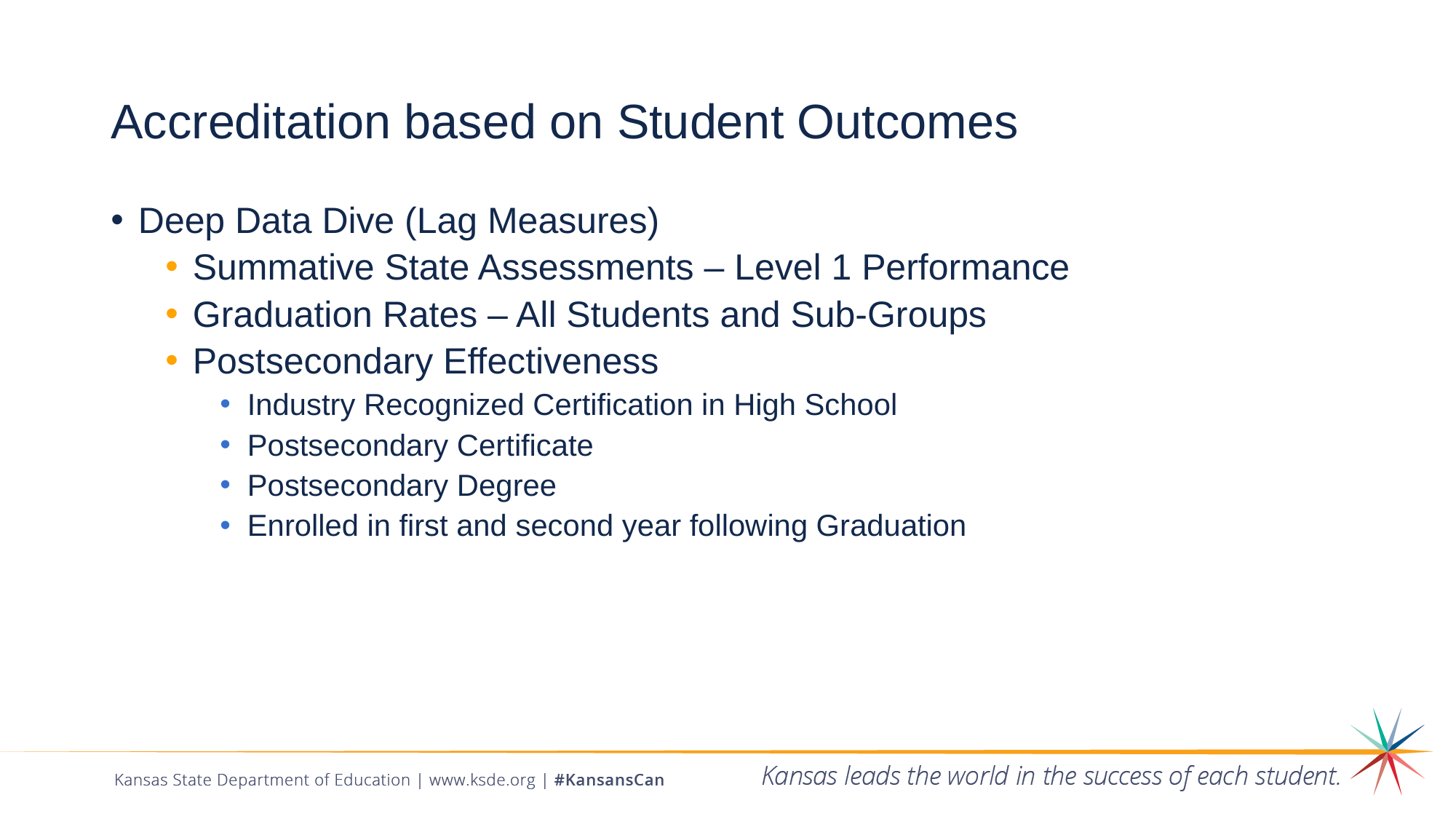

# Accreditation based on Student Outcomes
Deep Data Dive (Lag Measures)
Summative State Assessments – Level 1 Performance
Graduation Rates – All Students and Sub-Groups
Postsecondary Effectiveness
Industry Recognized Certification in High School
Postsecondary Certificate
Postsecondary Degree
Enrolled in first and second year following Graduation